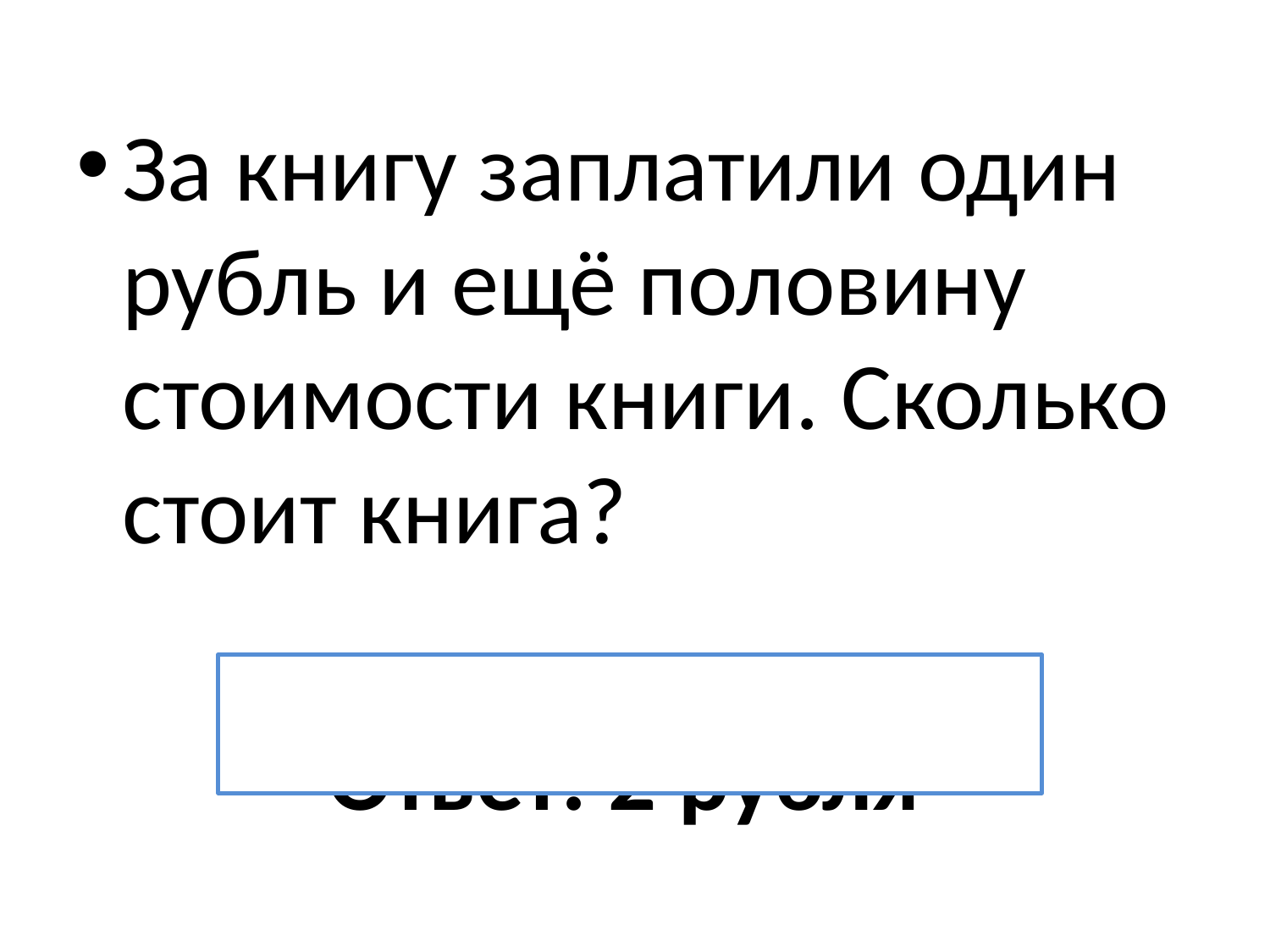

За книгу заплатили один рубль и ещё половину стоимости книги. Сколько стоит книга?

Ответ: 2 рубля
#